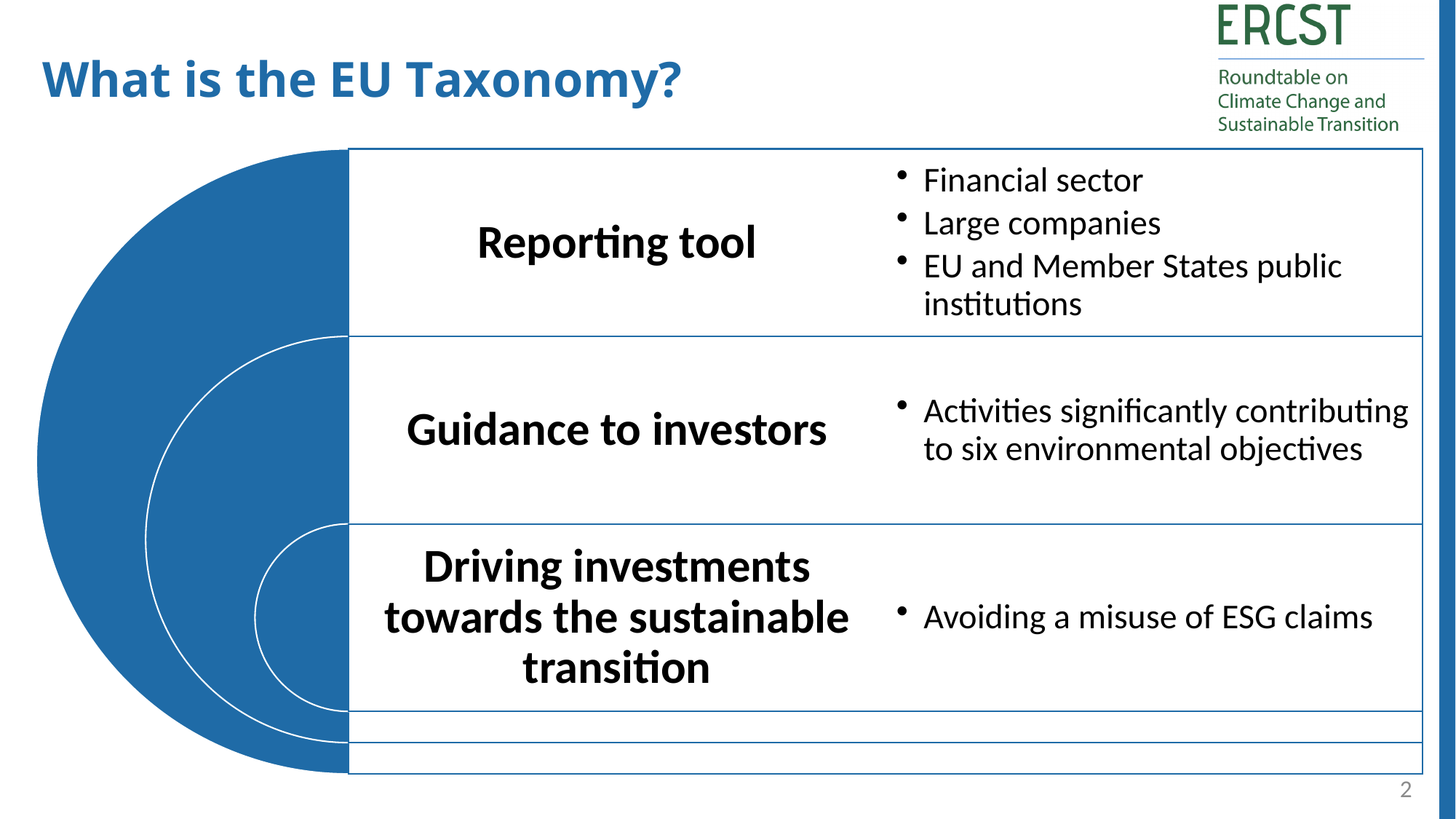

What is the EU Taxonomy?
Reporting tool
Guidance to investors
Driving investments towards the sustainable transition
Financial sector
Large companies
EU and Member States public institutions
Activities significantly contributing to six environmental objectives
Avoiding a misuse of ESG claims
2